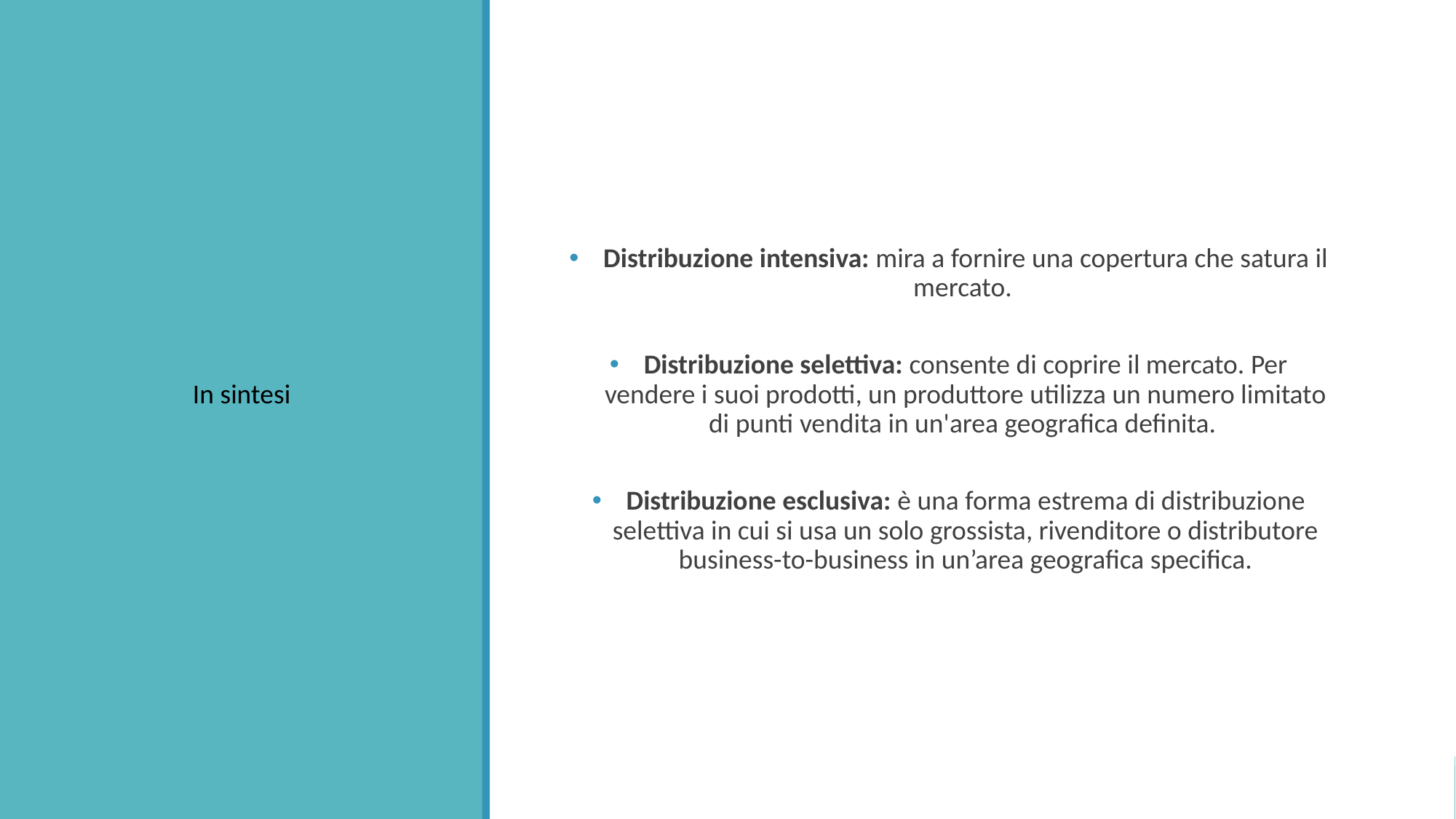

Distribuzione intensiva: mira a fornire una copertura che satura il mercato.

Distribuzione selettiva: consente di coprire il mercato. Per vendere i suoi prodotti, un produttore utilizza un numero limitato di punti vendita in un'area geografica definita.

Distribuzione esclusiva: è una forma estrema di distribuzione selettiva in cui si usa un solo grossista, rivenditore o distributore business-to-business in un’area geografica specifica.
In sintesi